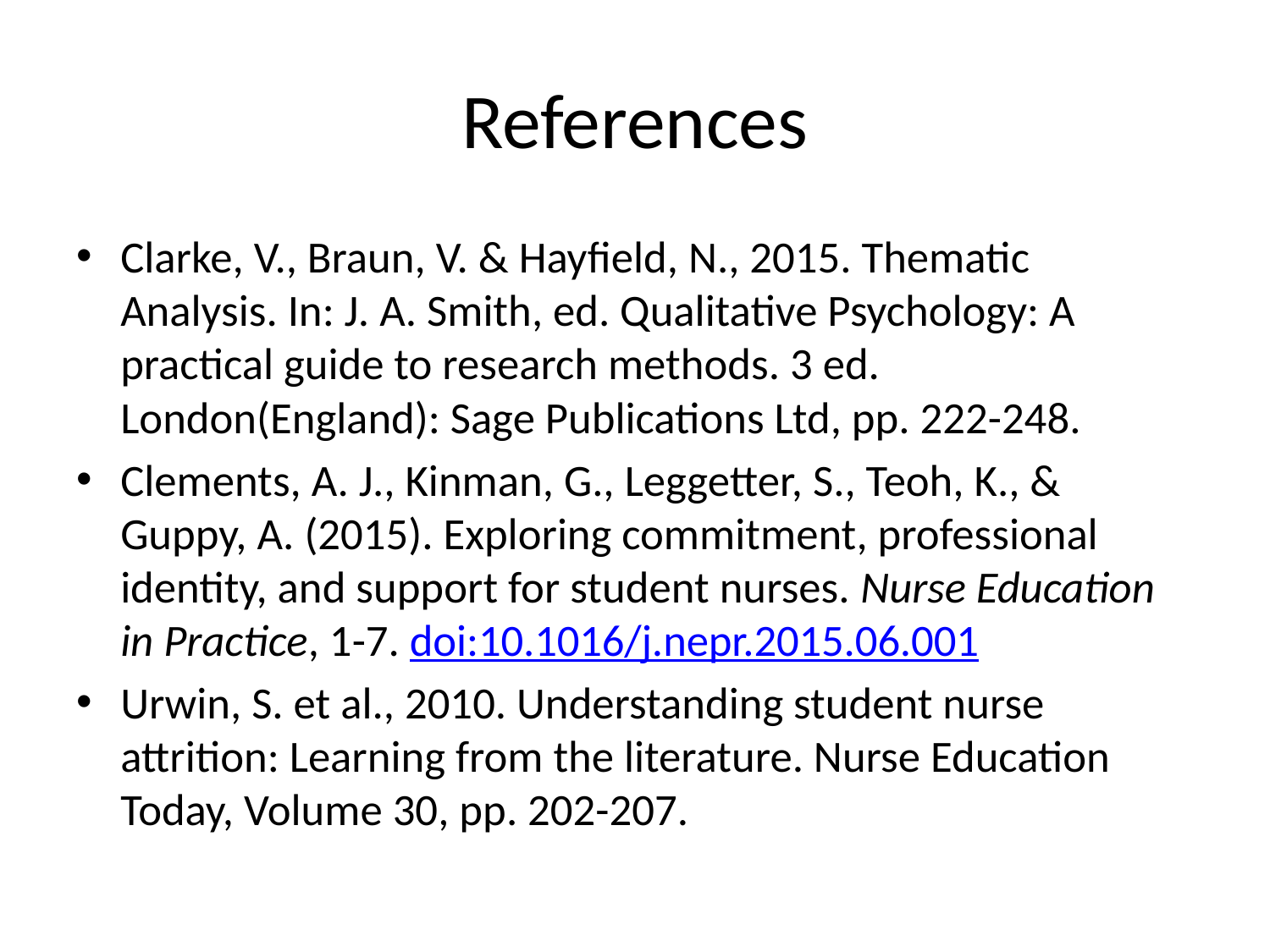

# References
Clarke, V., Braun, V. & Hayfield, N., 2015. Thematic Analysis. In: J. A. Smith, ed. Qualitative Psychology: A practical guide to research methods. 3 ed. London(England): Sage Publications Ltd, pp. 222-248.
Clements, A. J., Kinman, G., Leggetter, S., Teoh, K., & Guppy, A. (2015). Exploring commitment, professional identity, and support for student nurses. Nurse Education in Practice, 1-7. doi:10.1016/j.nepr.2015.06.001
Urwin, S. et al., 2010. Understanding student nurse attrition: Learning from the literature. Nurse Education Today, Volume 30, pp. 202-207.